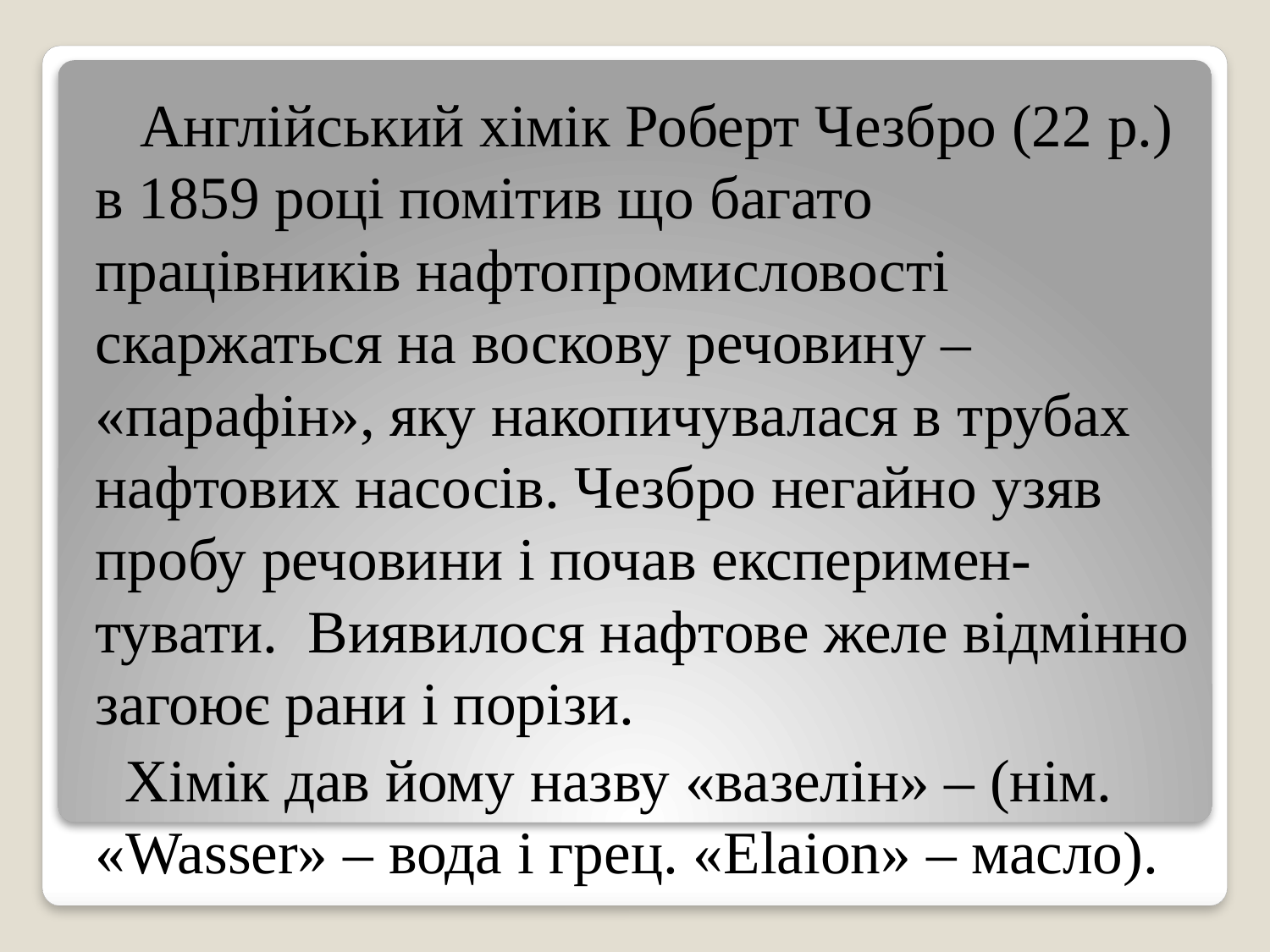

Англійський хімік Роберт Чезбро (22 р.) в 1859 році помітив що багато працівників нафтопромисловості скаржаться на воскову речовину – «парафін», яку накопичувалася в трубах нафтових насосів. Чезбро негайно узяв пробу речовини і почав експеримен-тувати.  Виявилося нафтове желе відмінно загоює рани і порізи.
  Хімік дав йому назву «вазелін» – (нім. «Wasser» – вода і грец. «Elaion» – масло).

#